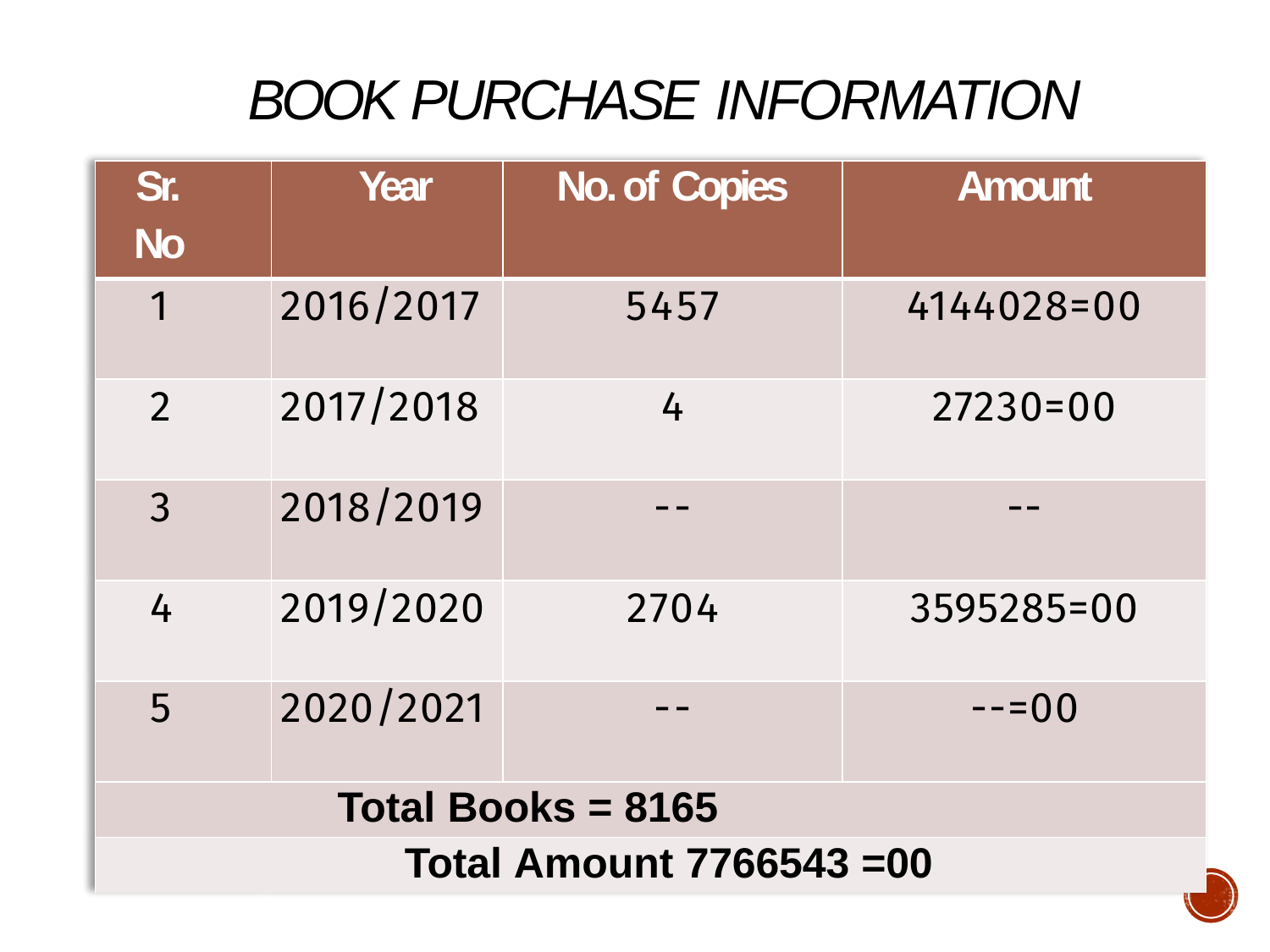

# Book Purchase Information

| Sr. No | Year | No. of Copies | Amount |
| --- | --- | --- | --- |
| 1 | 2016/2017 | 5457 | 4144028=00 |
| 2 | 2017/2018 | 4 | 27230=00 |
| 3 | 2018/2019 | -- | -- |
| 4 | 2019/2020 | 2704 | 3595285=00 |
| 5 | 2020/2021 | -- | --=00 |
|  | Total Books = 8165 |  |  |
|  | Total Amount 7766543 =00 |  |  |